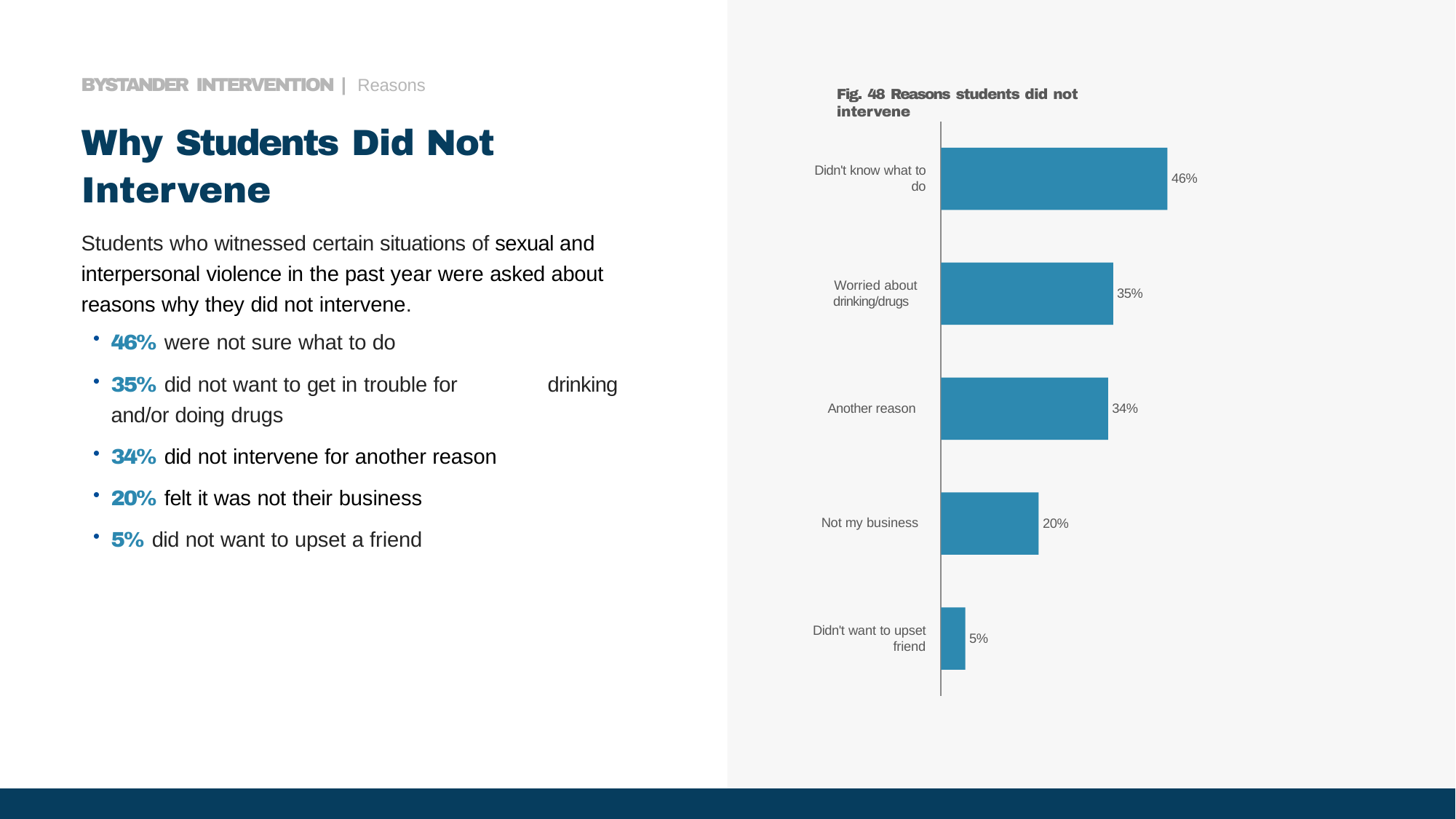

BYSTANDER INTERVENTION | Reasons
Fig. 48 Reasons students did not intervene
Why Students Did Not Intervene
Students who witnessed certain situations of sexual and interpersonal violence in the past year were asked about reasons why they did not intervene.
46% were not sure what to do
35% did not want to get in trouble for 	drinking and/or doing drugs
34% did not intervene for another reason
20% felt it was not their business
5% did not want to upset a friend
Didn't know what to
do
46%
Worried about drinking/drugs
35%
Another reason
34%
Not my business
20%
Didn't want to upset
friend
5%